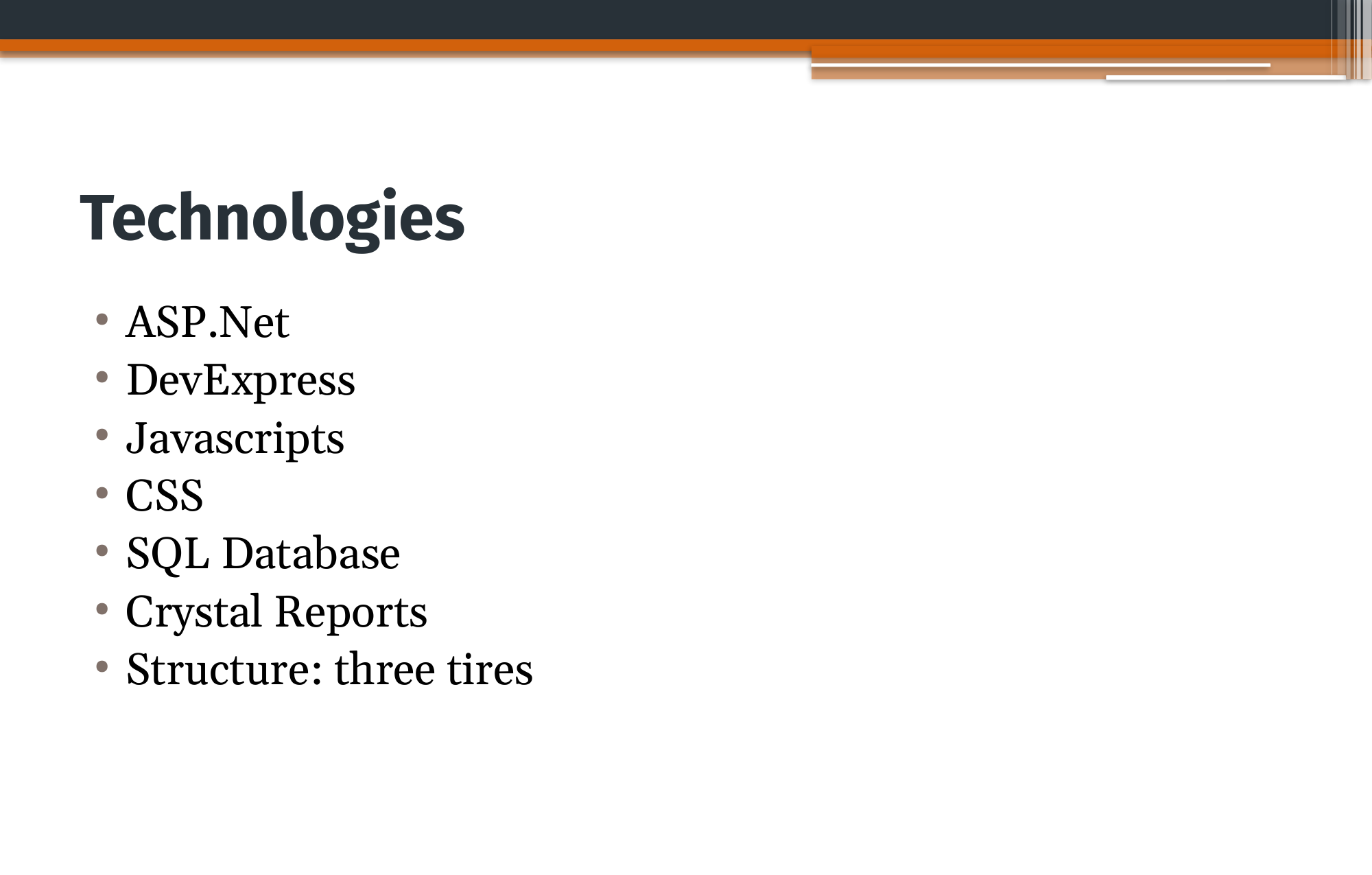

# Technologies
ASP.Net
DevExpress
Javascripts
CSS
SQL Database
Crystal Reports
Structure: three tires